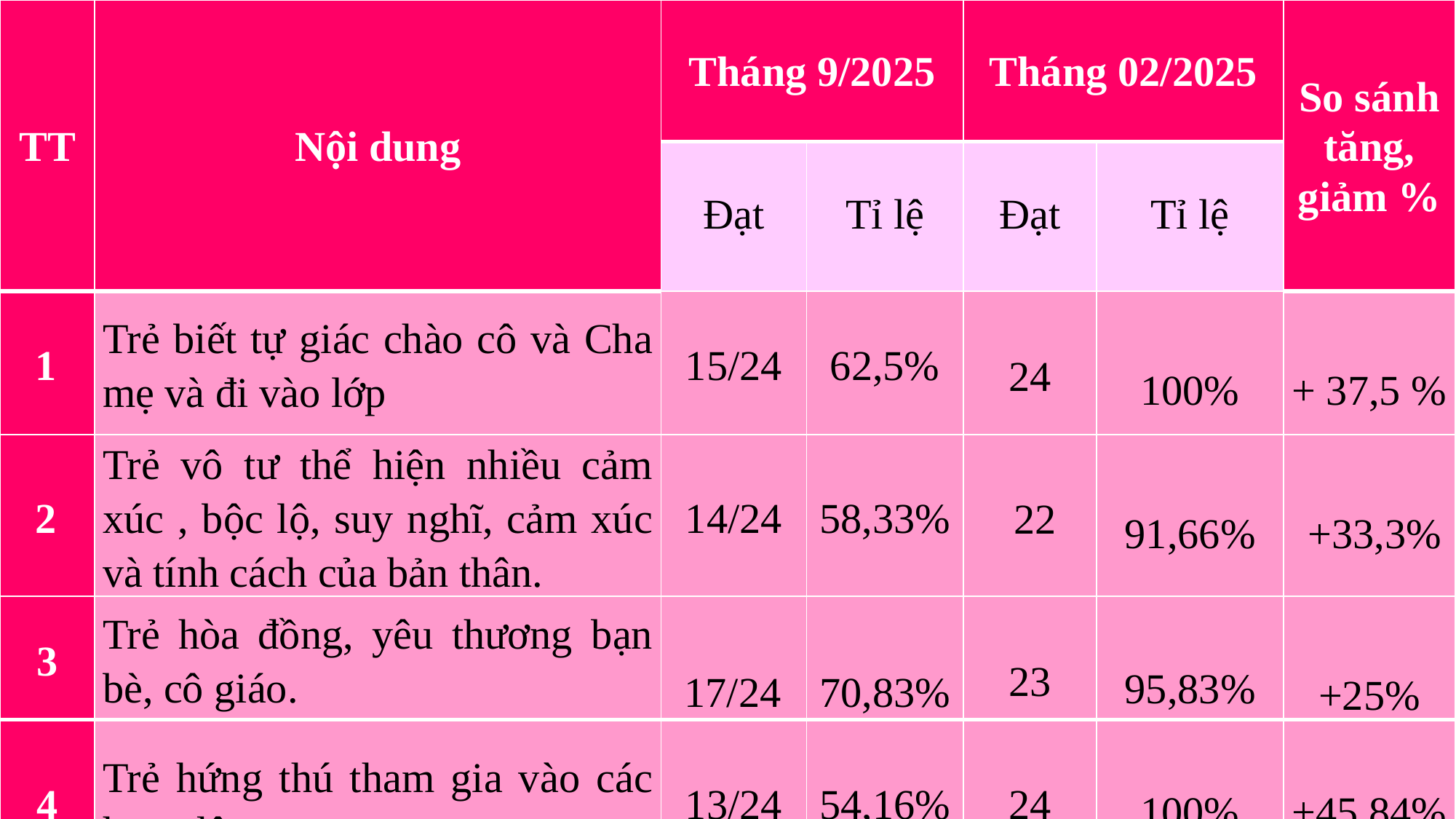

| TT | Nội dung | Tháng 9/2025 |  | Tháng 02/2025 |  | So sánh tăng, giảm % |
| --- | --- | --- | --- | --- | --- | --- |
|  |  | Đạt | Tỉ lệ | Đạt | Tỉ lệ |  |
| 1 | Trẻ biết tự giác chào cô và Cha mẹ và đi vào lớp | 15/24 | 62,5% | 24 | 100% | + 37,5 % |
| 2 | Trẻ vô tư thể hiện nhiều cảm xúc , bộc lộ, suy nghĩ, cảm xúc và tính cách của bản thân. | 14/24 | 58,33% | 22 | 91,66% | +33,3% |
| 3 | Trẻ hòa đồng, yêu thương bạn bè, cô giáo. | 17/24 | 70,83% | 23 | 95,83% | +25% |
| 4 | Trẻ hứng thú tham gia vào các hoạt động. | 13/24 | 54,16% | 24 | 100% | +45,84% |